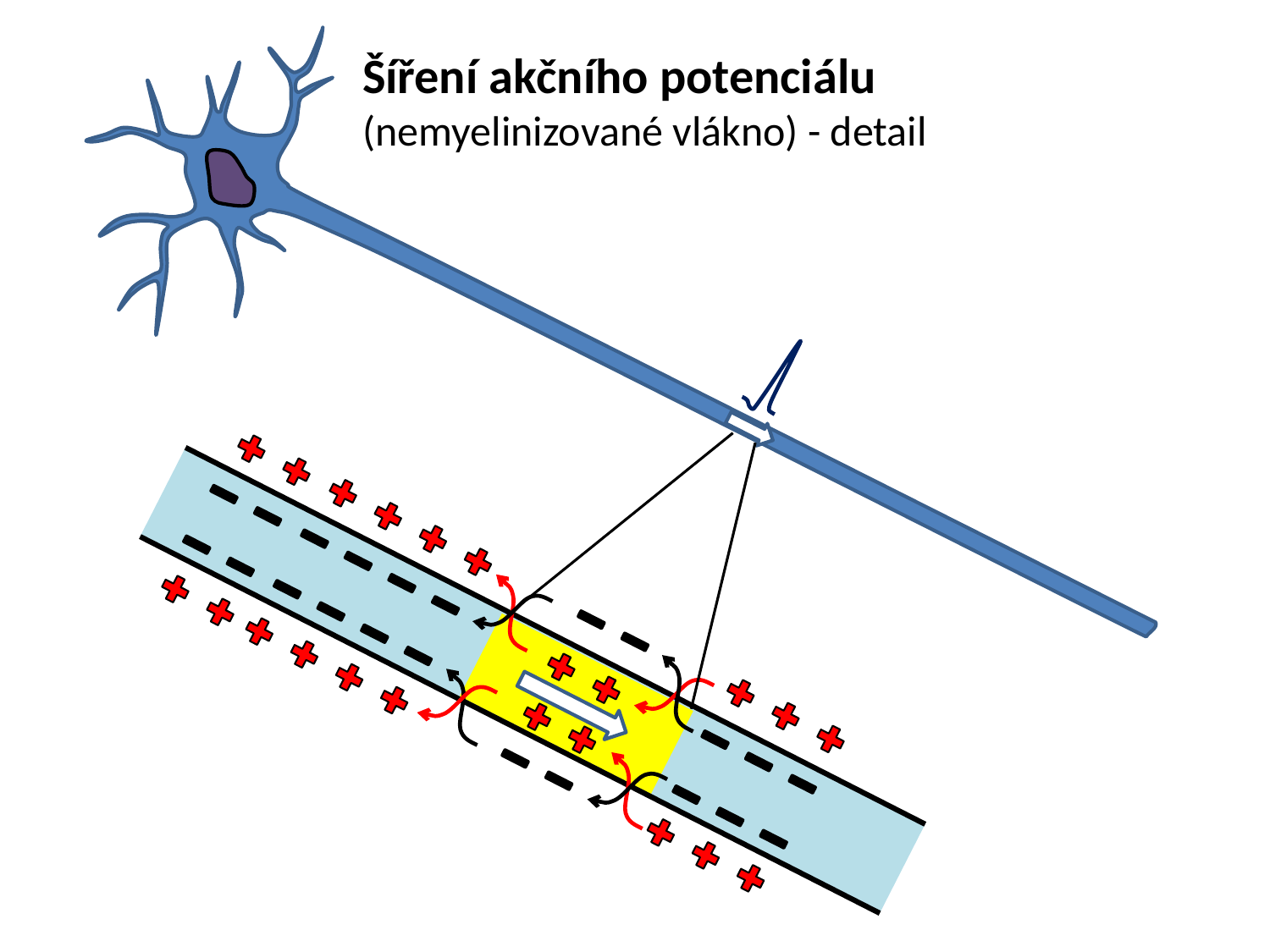

Šíření akčního potenciálu
(nemyelinizované vlákno) - detail